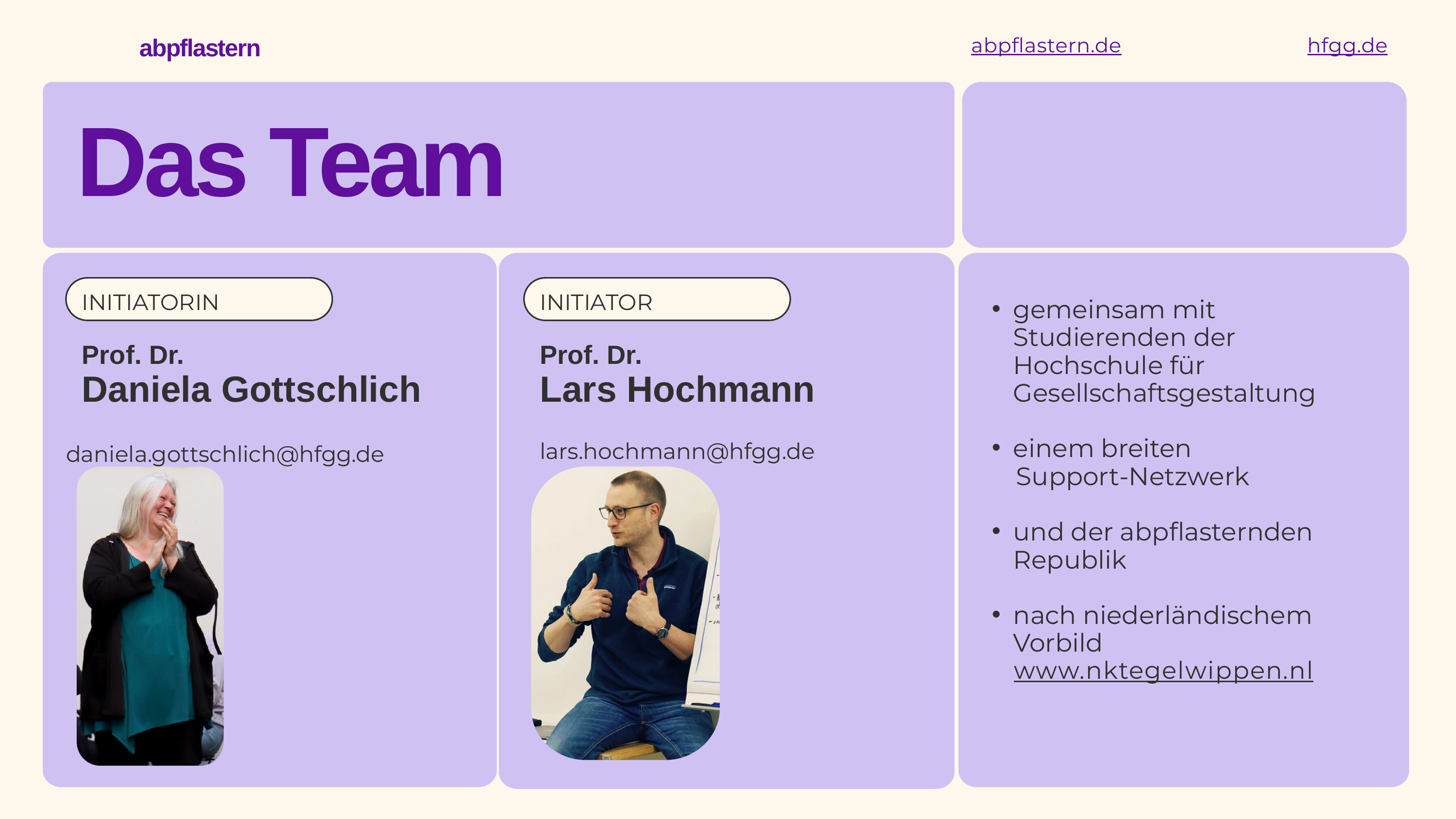

abpflastern

abpflastern.de
hfgg.de

Das Team

INITIATORIN
INITIATOR
gemeinsam mit Studierenden der Hochschule für Gesellschaftsgestaltung

einem breiten
       Support-Netzwerk

und der abpflasternden Republik

nach niederländischem Vorbild
      www.nktegelwippen.nl

Prof. Dr.
Daniela Gottschlich
Prof. Dr.
Lars Hochmann
lars.hochmann@hfgg.de
daniela.gottschlich@hfgg.de